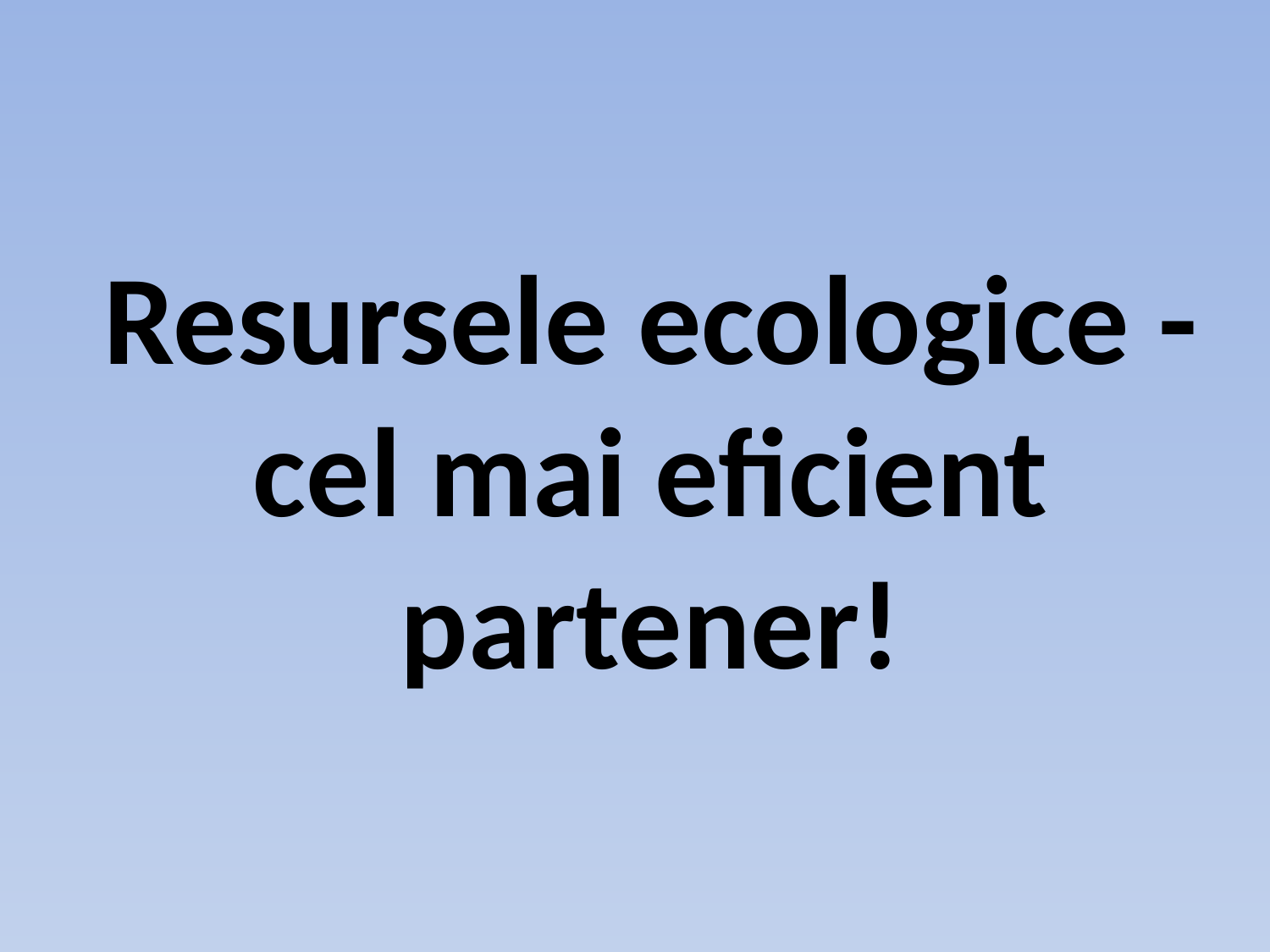

# Resursele ecologice - cel mai eficient partener!